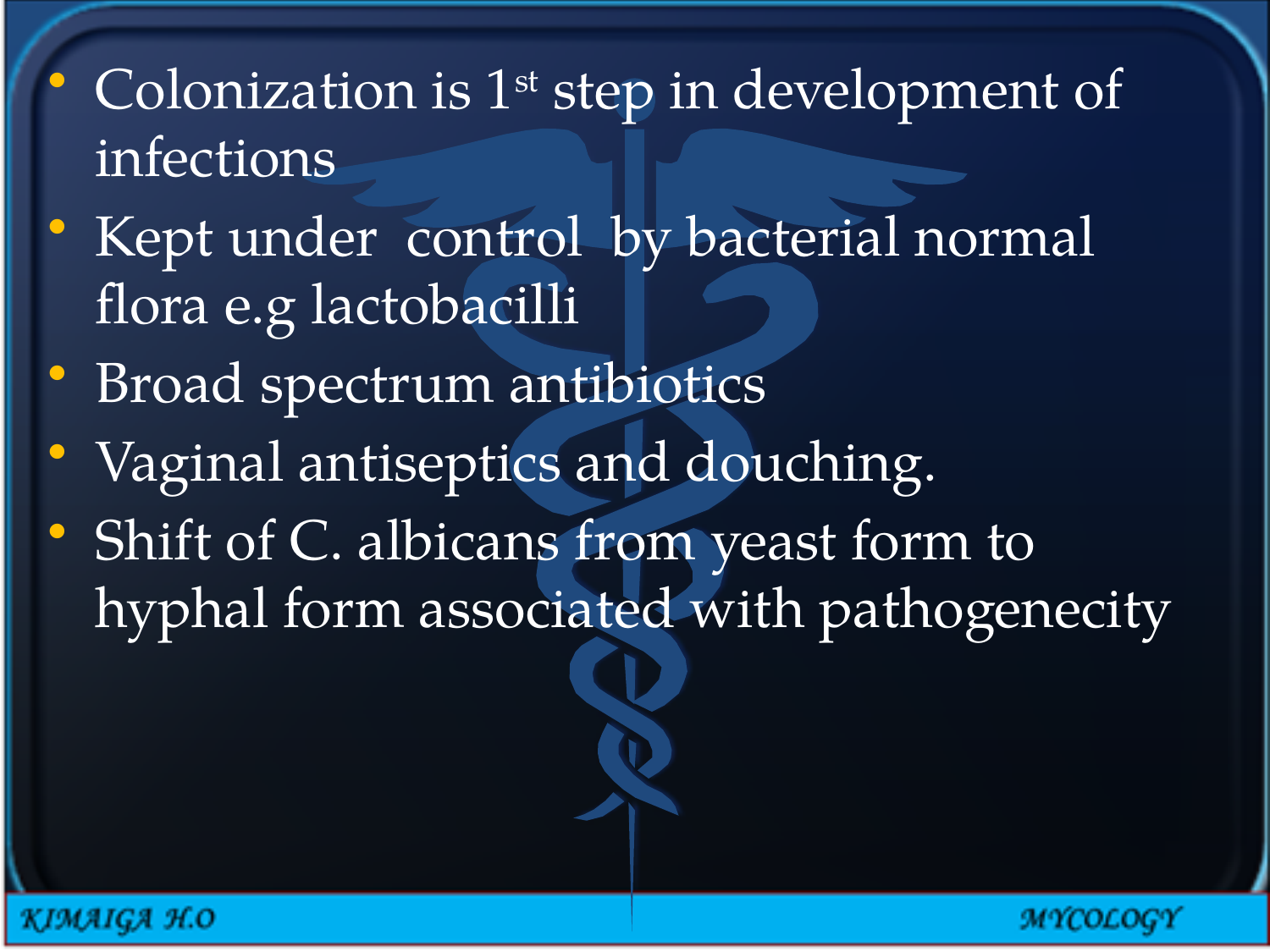

Colonization is 1st step in development of infections
Kept under  control  by bacterial normal flora e.g lactobacilli
Broad spectrum antibiotics
Vaginal antiseptics and douching.
Shift of C. albicans from yeast form to hyphal form associated with pathogenecity